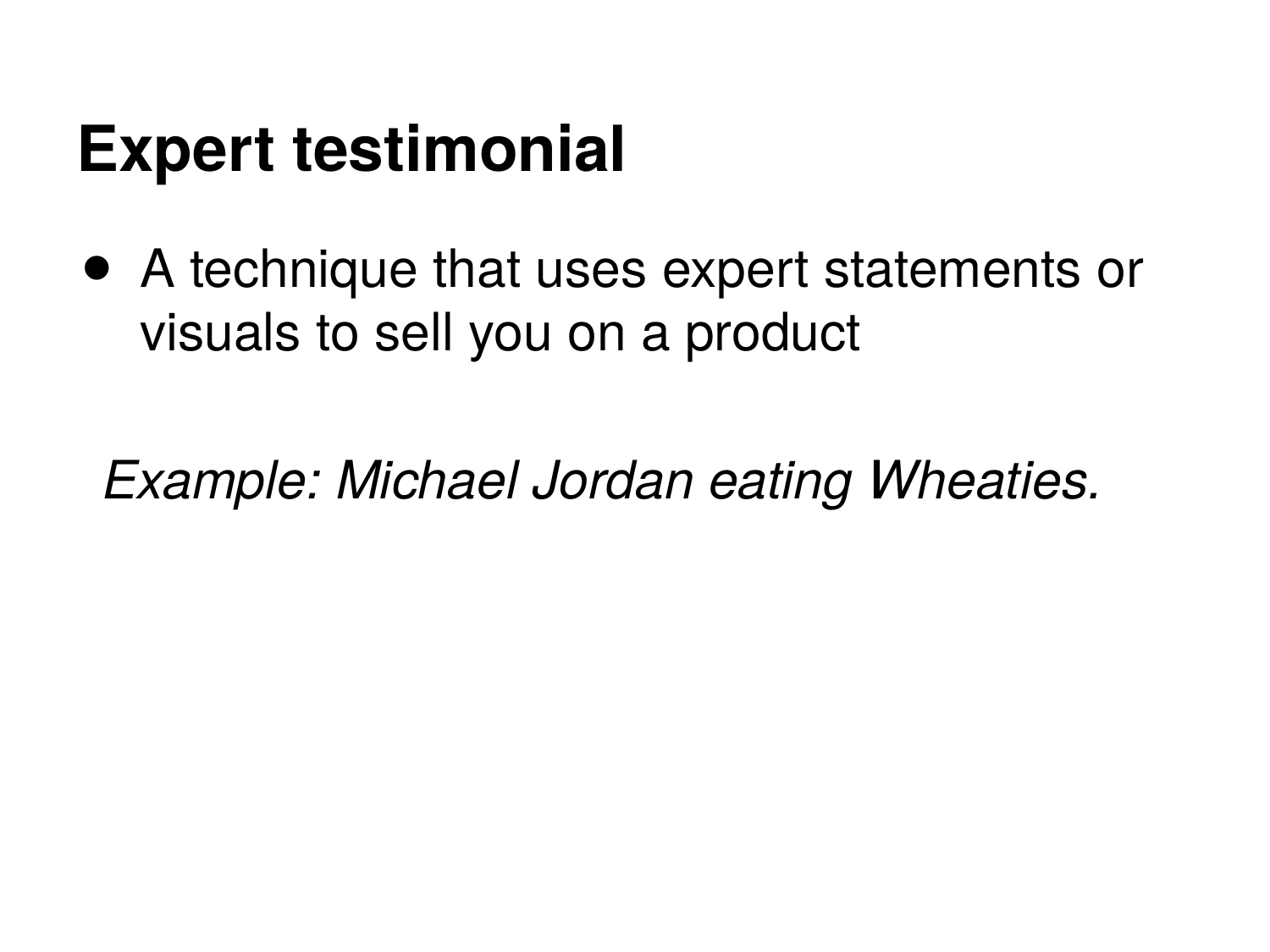

# Expert testimonial
A technique that uses expert statements or visuals to sell you on a product

Example: Michael Jordan eating Wheaties.